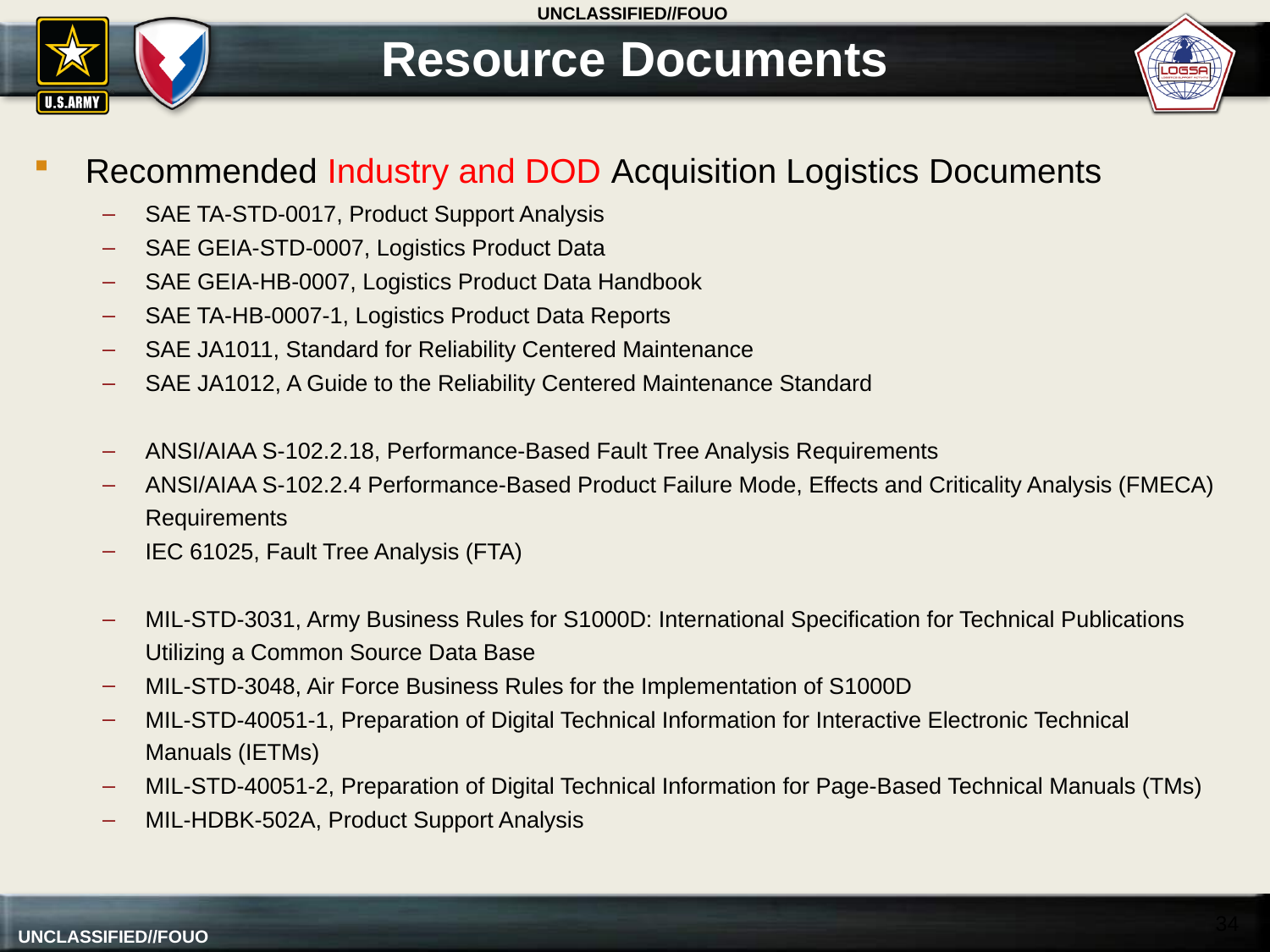

# Resource Documents
Recommended Industry and DOD Acquisition Logistics Documents

SAE TA-STD-0017, Product Support Analysis
SAE GEIA-STD-0007, Logistics Product Data
SAE GEIA-HB-0007, Logistics Product Data Handbook
SAE TA-HB-0007-1, Logistics Product Data Reports
SAE JA1011, Standard for Reliability Centered Maintenance
SAE JA1012, A Guide to the Reliability Centered Maintenance Standard

ANSI/AIAA S-102.2.18, Performance-Based Fault Tree Analysis Requirements
ANSI/AIAA S-102.2.4 Performance-Based Product Failure Mode, Effects and Criticality Analysis (FMECA) Requirements
IEC 61025, Fault Tree Analysis (FTA)

MIL-STD-3031, Army Business Rules for S1000D: International Specification for Technical Publications Utilizing a Common Source Data Base
MIL-STD-3048, Air Force Business Rules for the Implementation of S1000D
MIL-STD-40051-1, Preparation of Digital Technical Information for Interactive Electronic Technical Manuals (IETMs)
MIL-STD-40051-2, Preparation of Digital Technical Information for Page-Based Technical Manuals (TMs)
MIL-HDBK-502A, Product Support Analysis
34